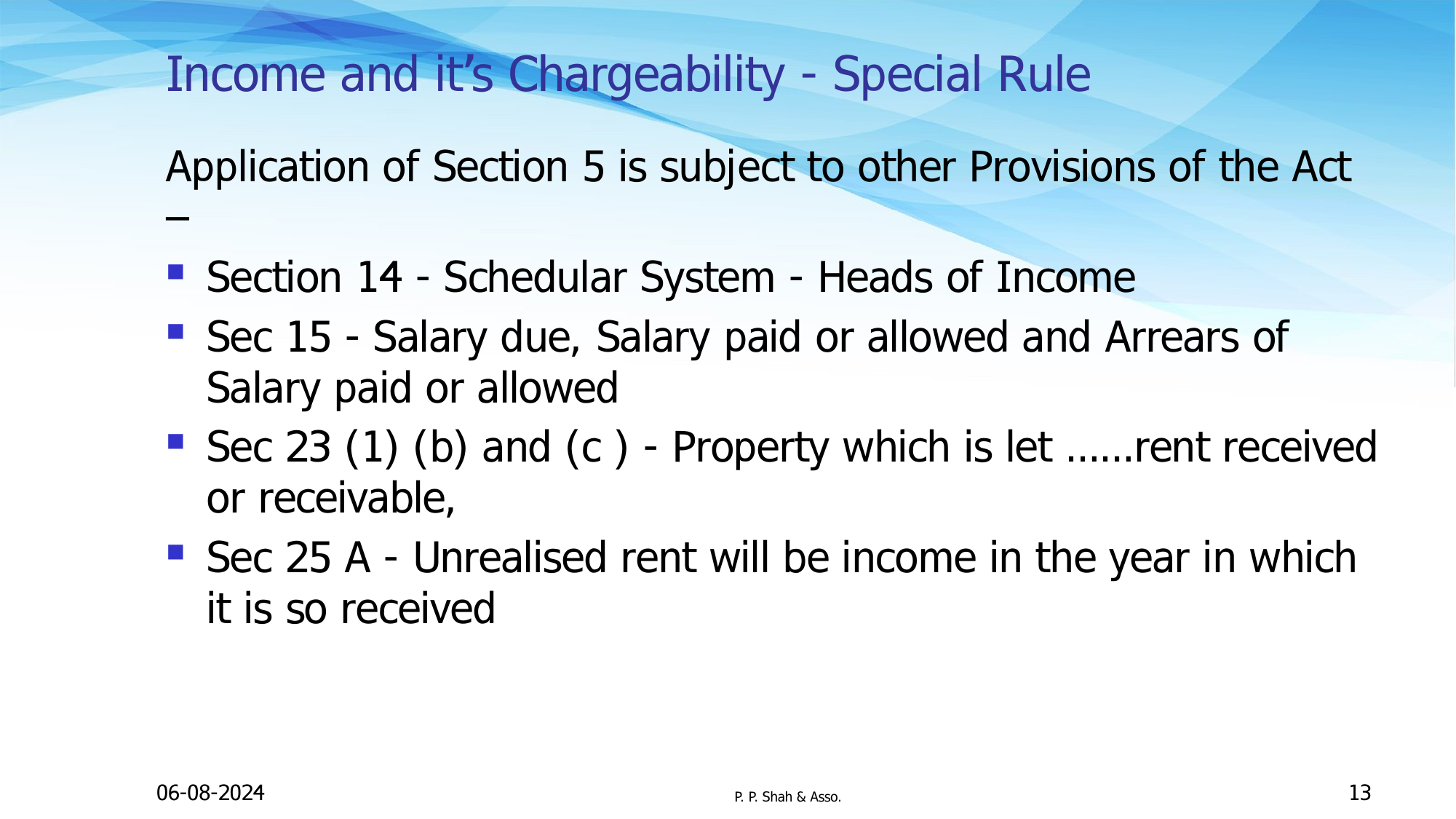

# Income and it’s Chargeability - Special Rule
Application of Section 5 is subject to other Provisions of the Act –
Section 14 - Schedular System - Heads of Income
Sec 15 - Salary due, Salary paid or allowed and Arrears of Salary paid or allowed
Sec 23 (1) (b) and (c ) - Property which is let ……rent received or receivable,
Sec 25 A - Unrealised rent will be income in the year in which it is so received

06-08-2024
P. P. Shah & Asso.
13